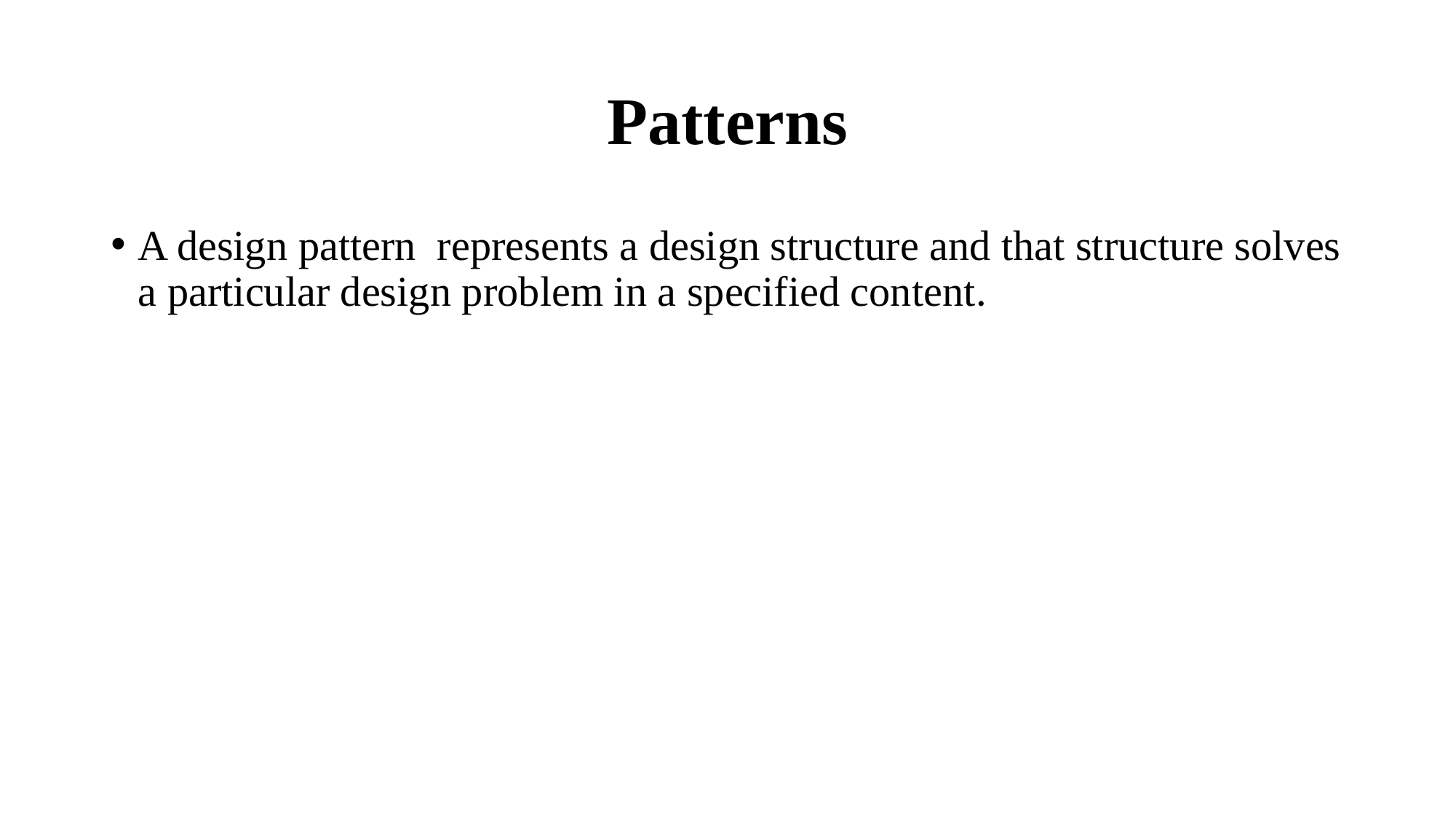

# Patterns
A design pattern  represents a design structure and that structure solves a particular design problem in a specified content.